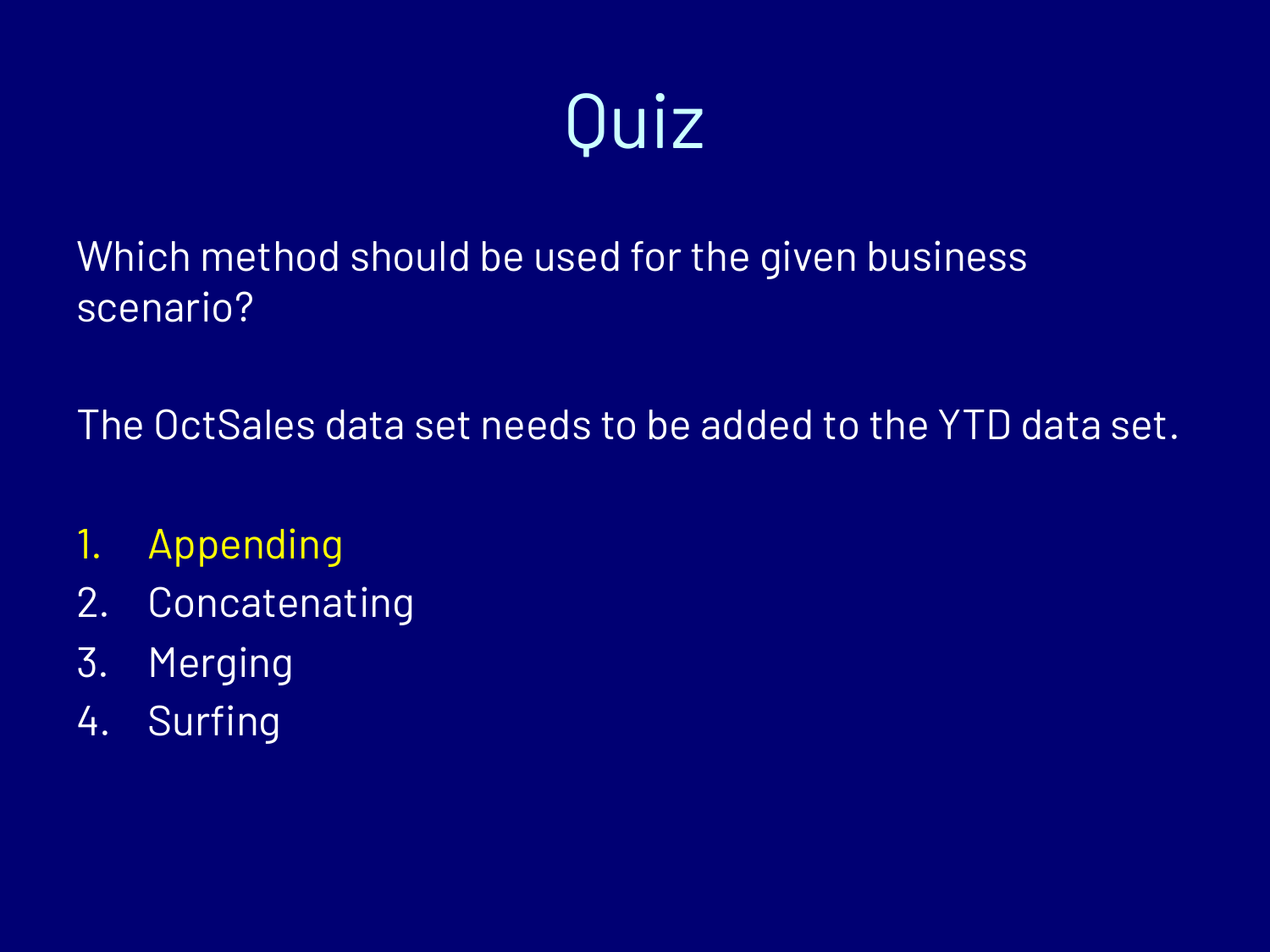

# Quiz
Which method should be used for the given business scenario?

The OctSales data set needs to be added to the YTD data set.

Appending
Concatenating
Merging
Surfing